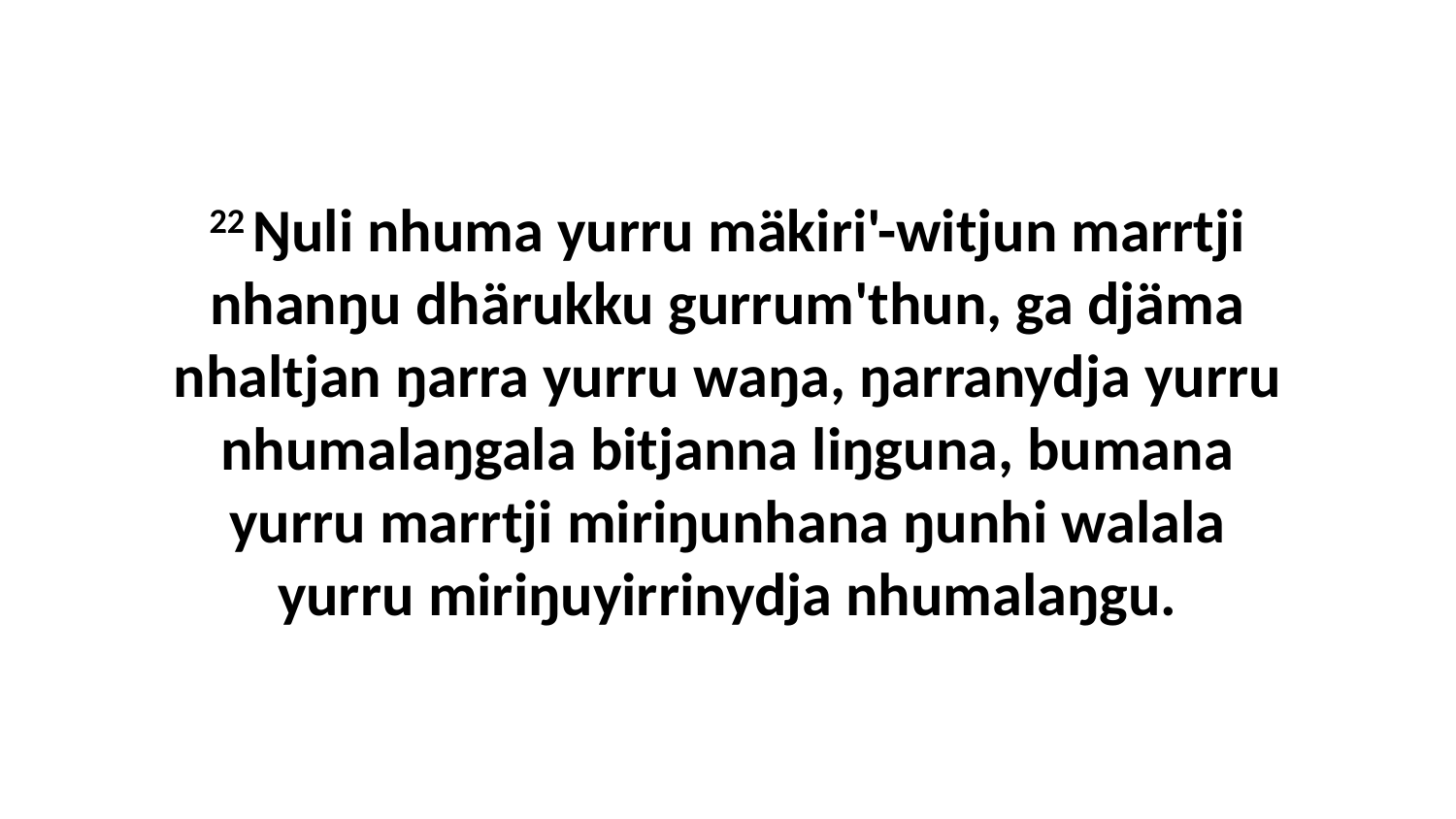

22 Ŋuli nhuma yurru mäkiri'-witjun marrtji nhanŋu dhärukku gurrum'thun, ga djäma nhaltjan ŋarra yurru waŋa, ŋarranydja yurru nhumalaŋgala bitjanna liŋguna, bumana yurru marrtji miriŋunhana ŋunhi walala yurru miriŋuyirrinydja nhumalaŋgu.